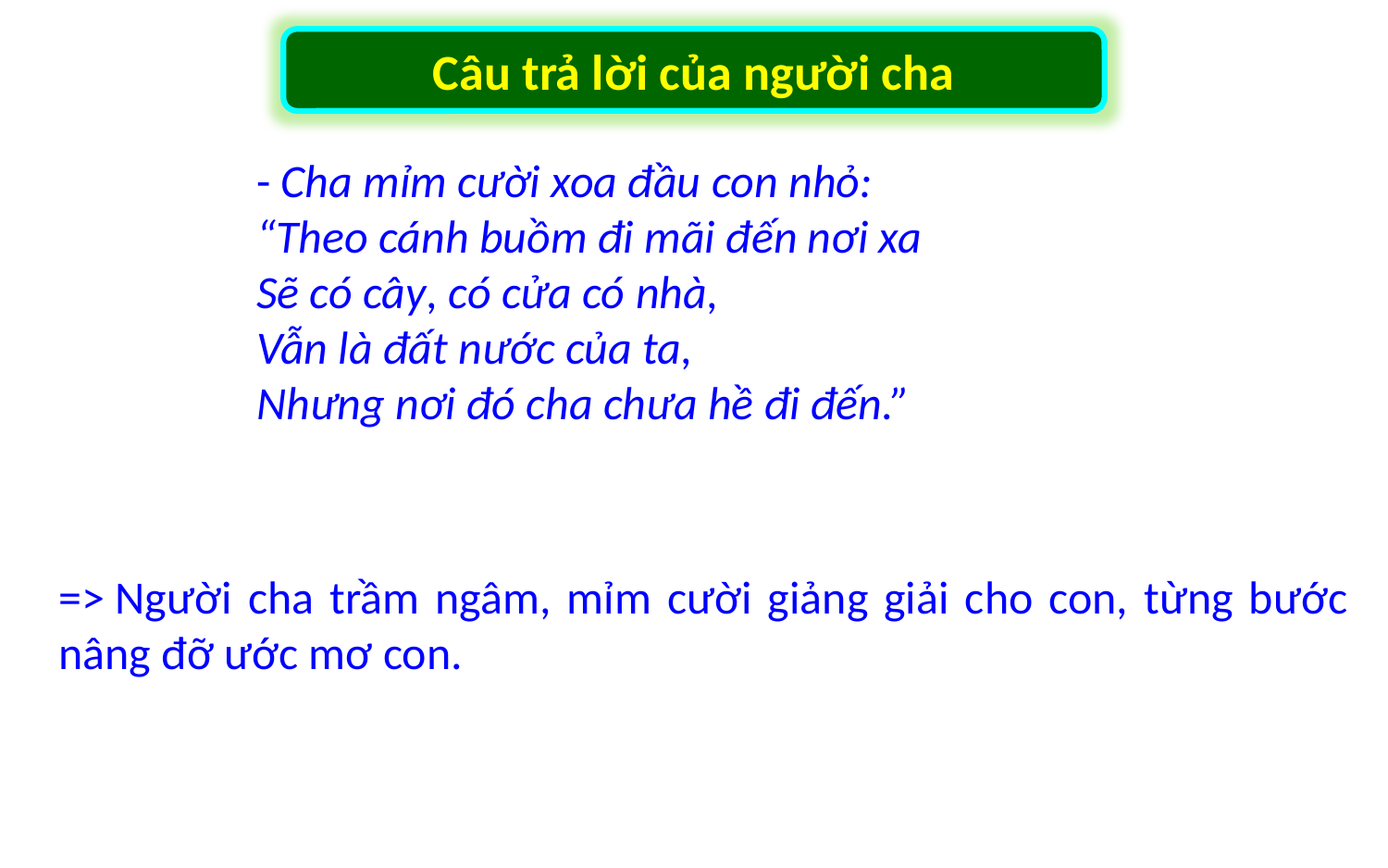

Câu trả lời của người cha
- Cha mỉm cười xoa đầu con nhỏ:
“Theo cánh buồm đi mãi đến nơi xa
Sẽ có cây, có cửa có nhà,
Vẫn là đất nước của ta,
Nhưng nơi đó cha chưa hề đi đến.”
=> Người cha trầm ngâm, mỉm cười giảng giải cho con, từng bước nâng đỡ ước mơ con.